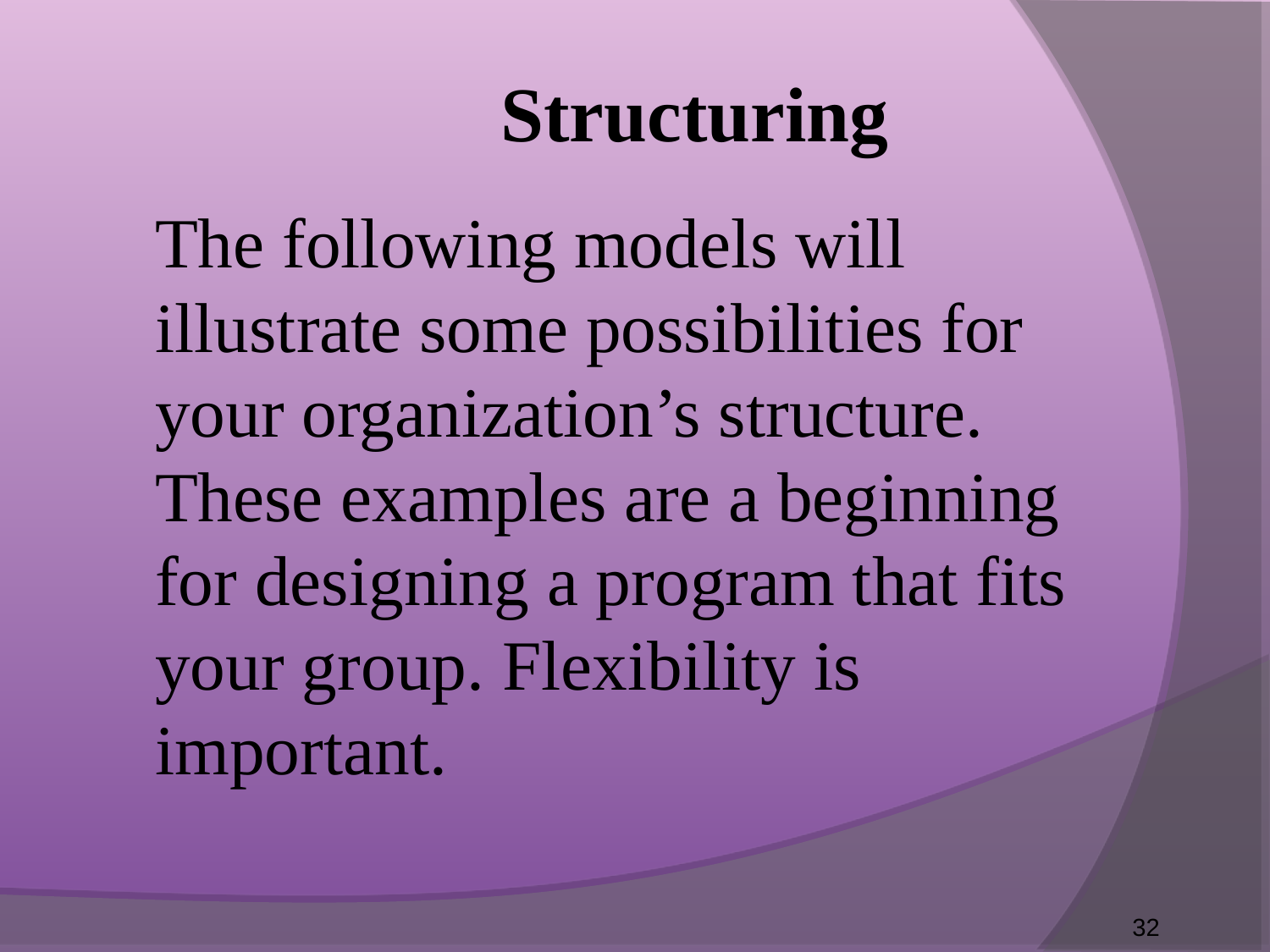

Structuring
	The following models will illustrate some possibilities for your organization’s structure. These examples are a beginning for designing a program that fits your group. Flexibility is important.
32